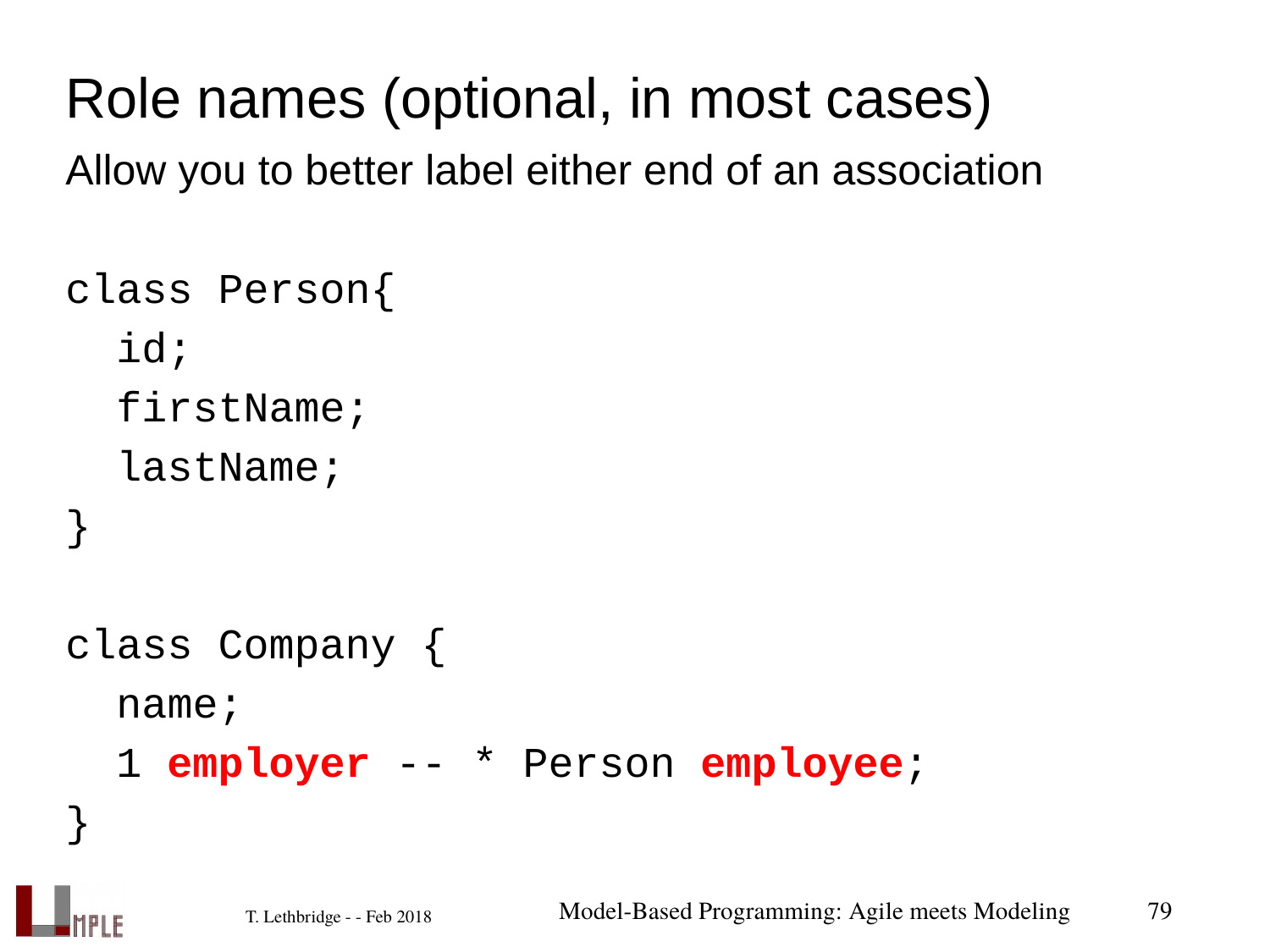

# Role names (optional, in most cases)
Allow you to better label either end of an association

class Person{
  id;
  firstName;
  lastName;
}

class Company {
  name;
  1 employer -- * Person employee;
}

Model-Based Programming: Agile meets Modeling
79
T. Lethbridge - - Feb 2018